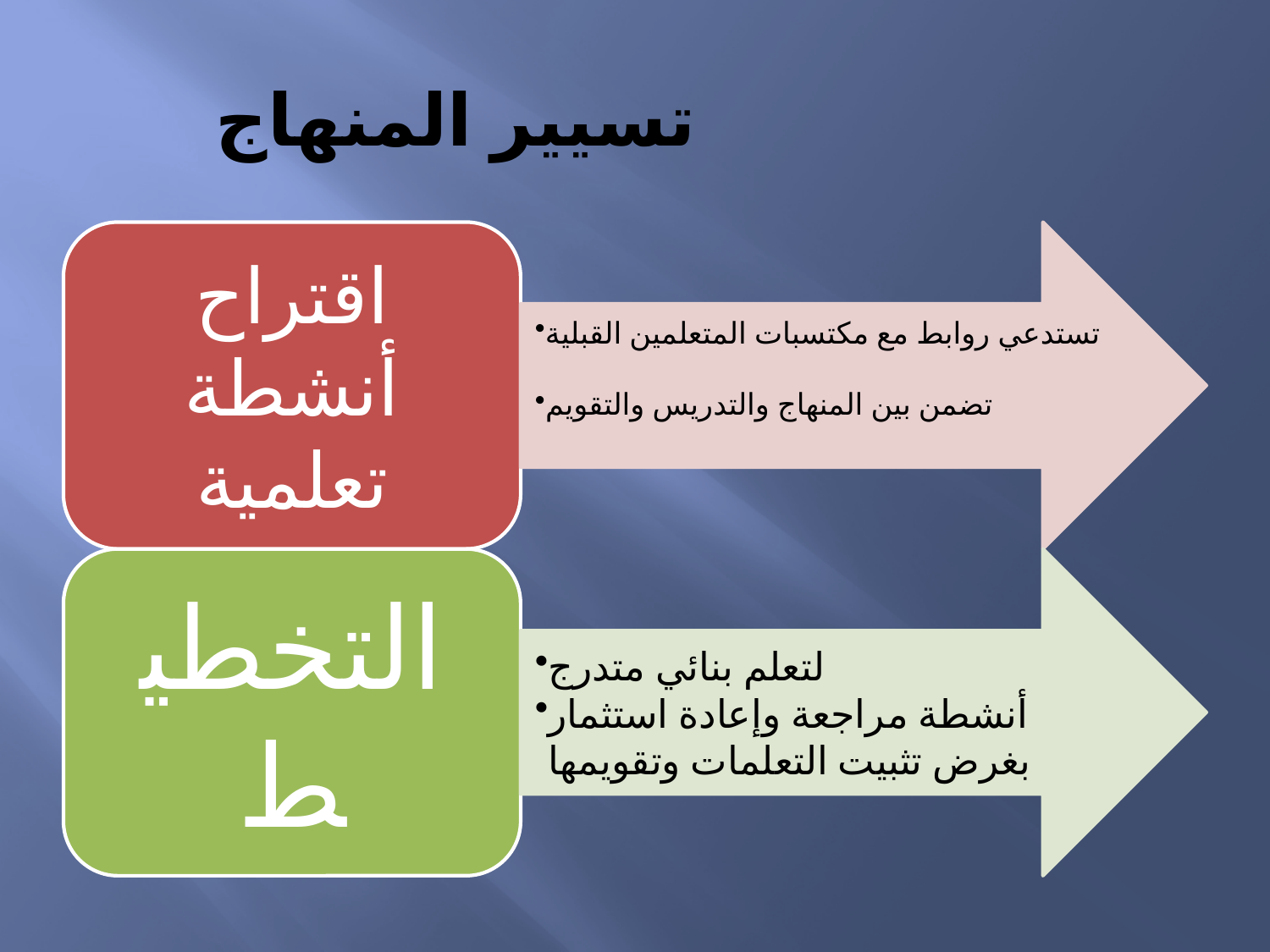

# تسيير المنهاج
اقتراح أنشطة تعلمية
تستدعي روابط مع مكتسبات المتعلمين القبلية
تضمن بين المنهاج والتدريس والتقويم
التخطيط
لتعلم بنائي متدرج